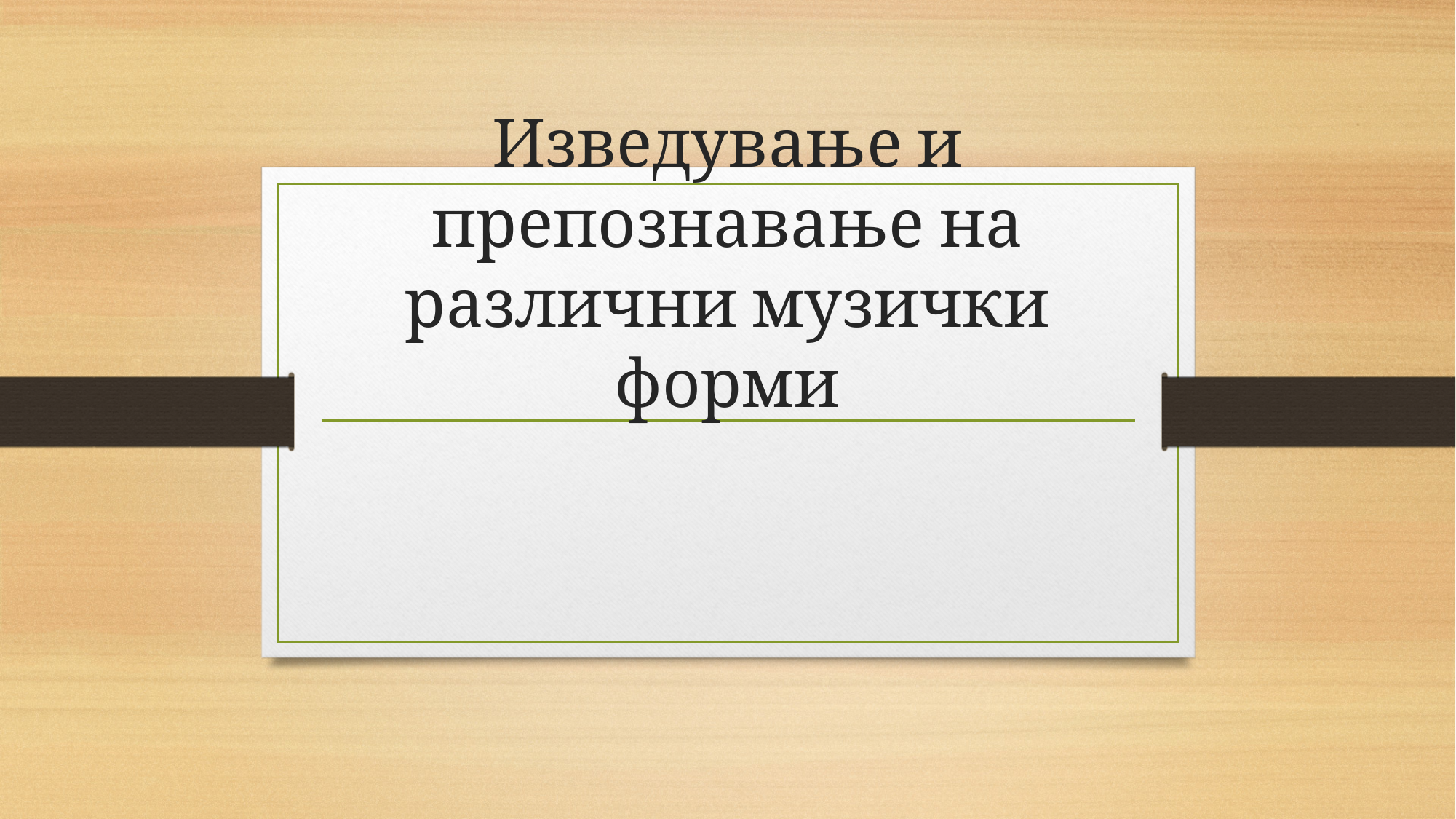

# Изведување и препознавање на различни музички форми